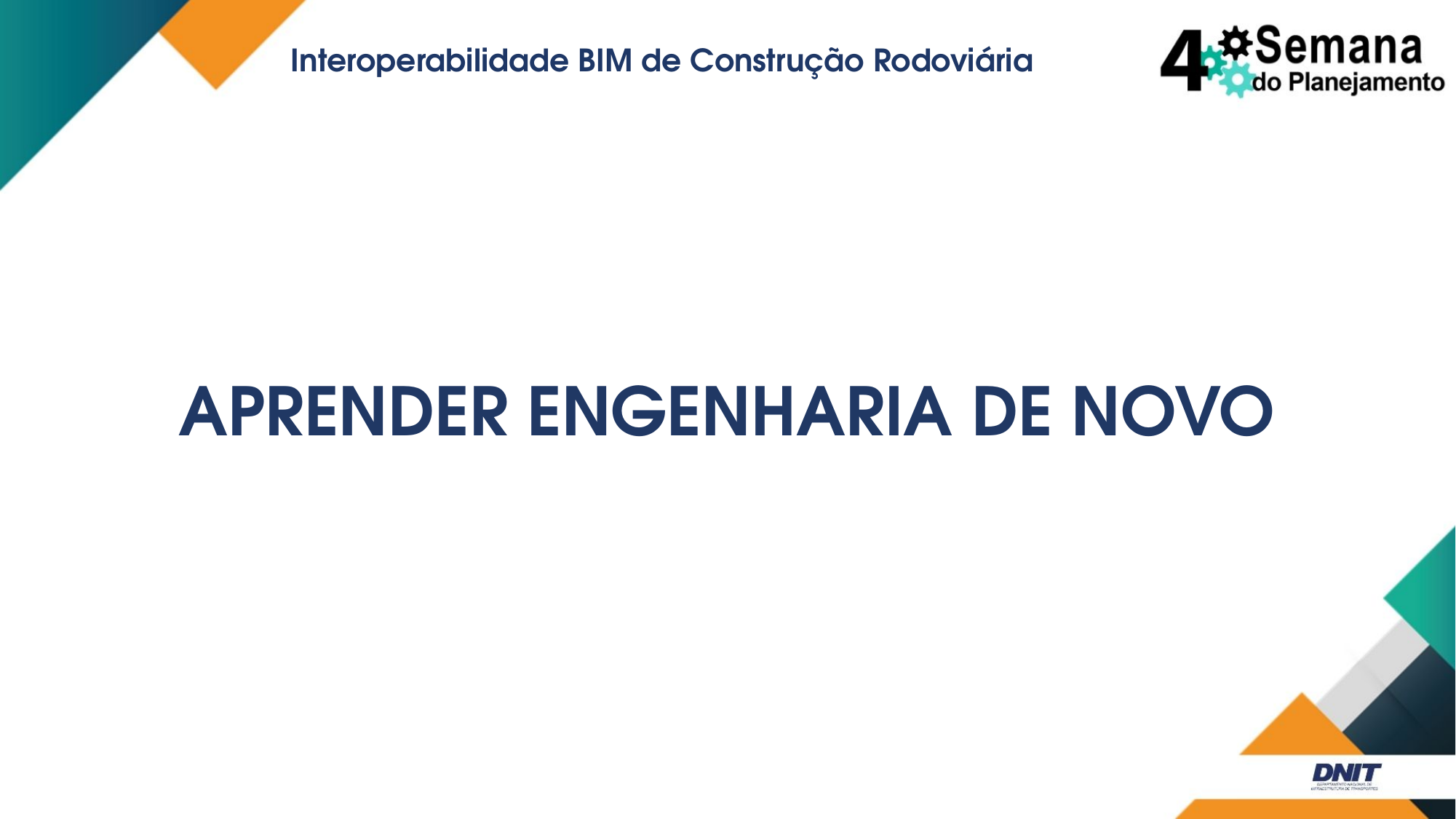

Interoperabilidade BIM de Construção Rodoviária
APRENDER ENGENHARIA DE NOVO